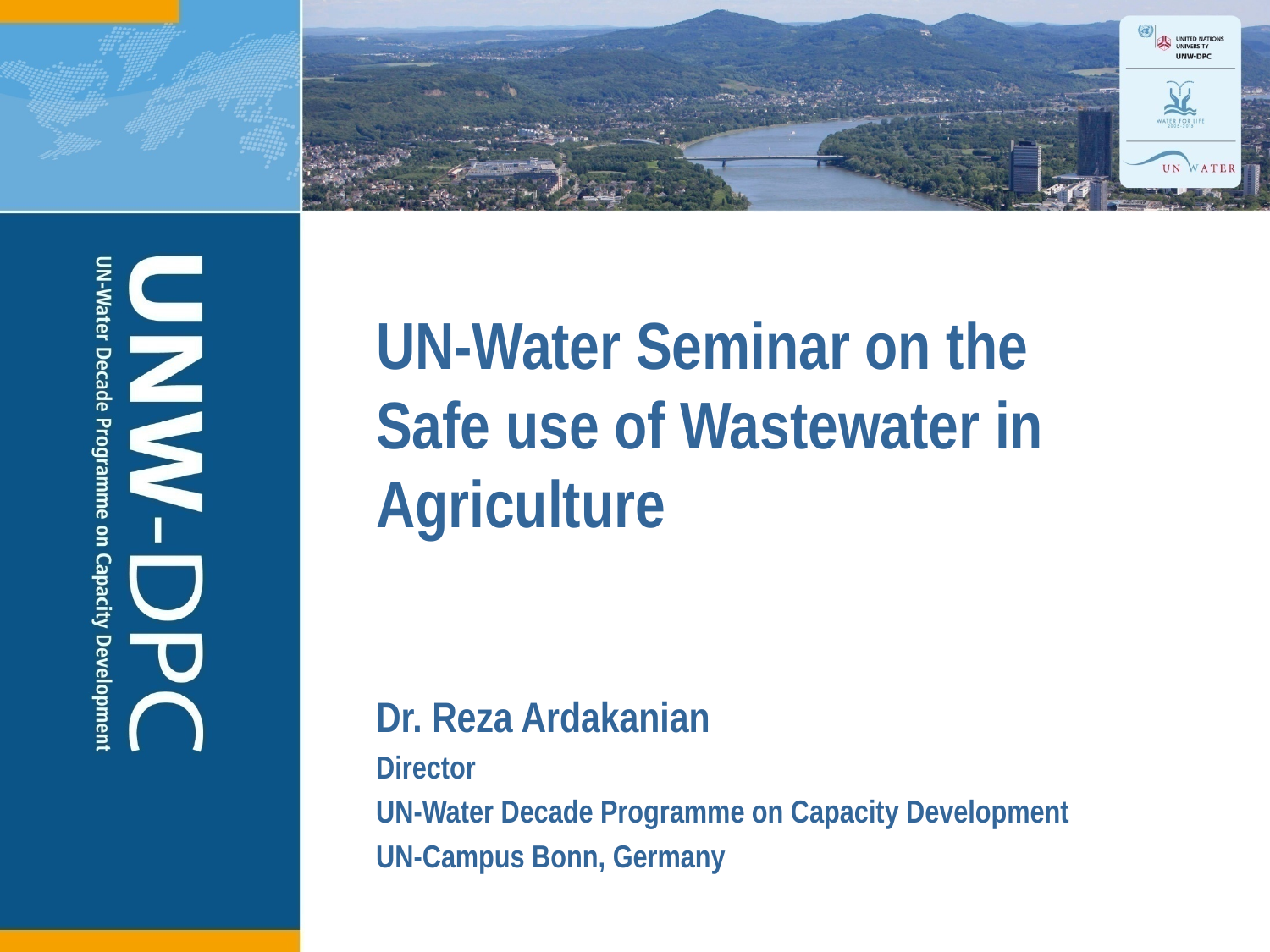

# UN-Water Seminar on the Safe use of Wastewater in Agriculture
Dr. Reza Ardakanian
Director
UN-Water Decade Programme on Capacity Development
UN-Campus Bonn, Germany

1